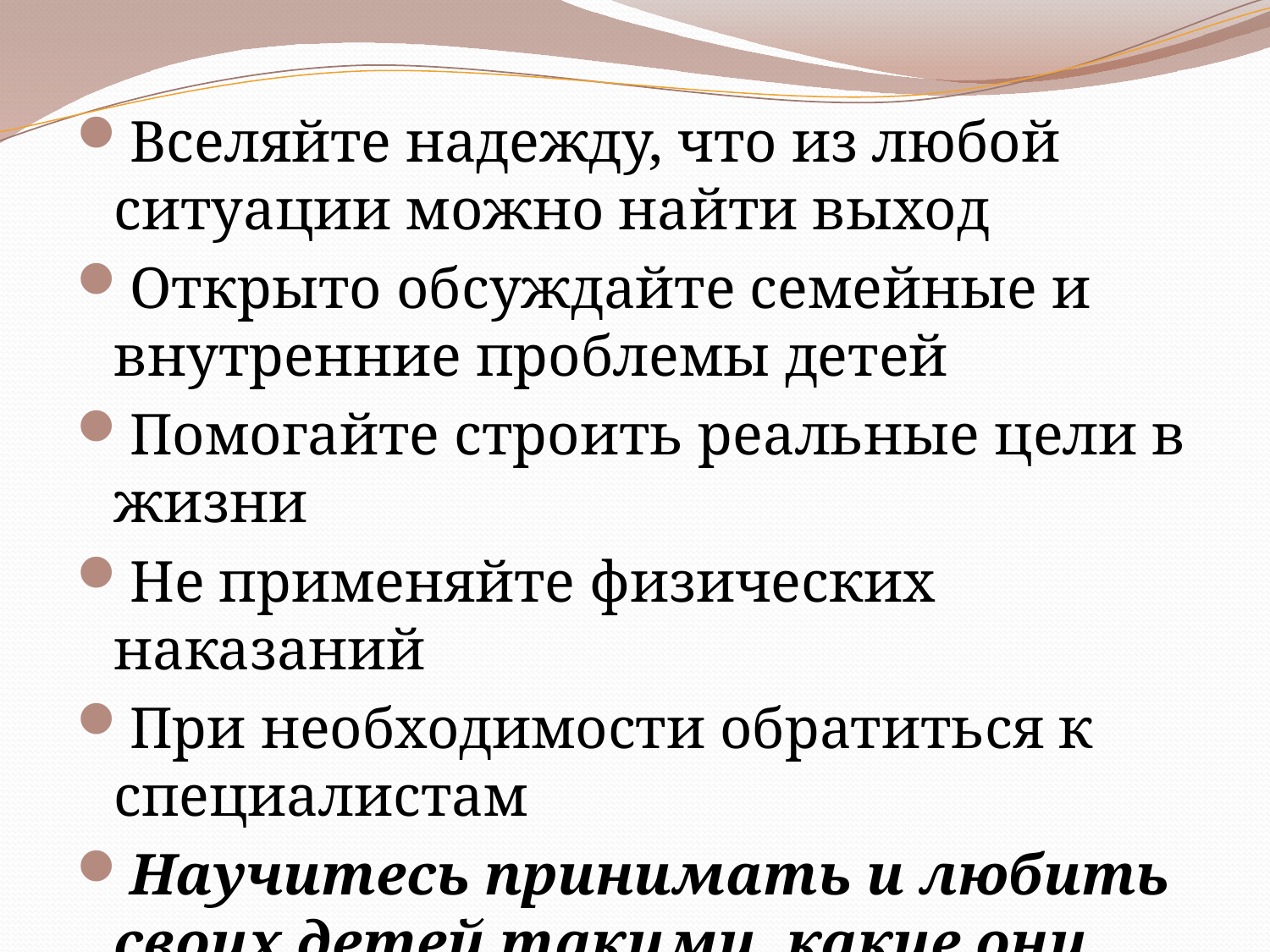

Вселяйте надежду, что из любой ситуации можно найти выход
Открыто обсуждайте семейные и внутренние проблемы детей
Помогайте строить реальные цели в жизни
Не применяйте физических наказаний
При необходимости обратиться к специалистам
Научитесь принимать и любить своих детей такими, какие они есть